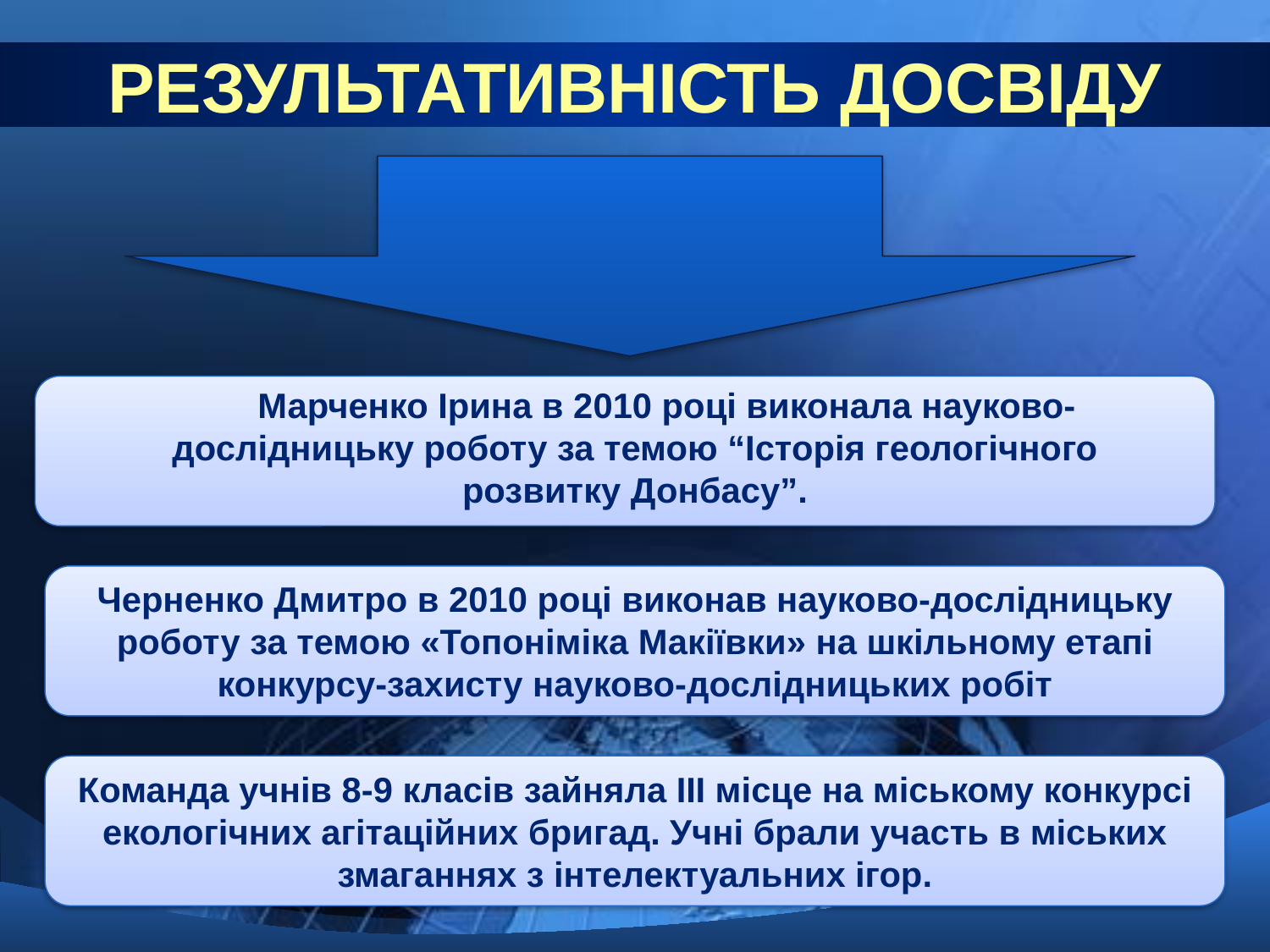

РЕЗУЛЬТАТИВНІСТЬ ДОСВІДУ

Марченко Ірина в 2010 році виконала науково-дослідницьку роботу за темою “Історія геологічного розвитку Донбасу”.
Черненко Дмитро в 2010 році виконав науково-дослідницьку роботу за темою «Топоніміка Макіївки» на шкільному етапі конкурсу-захисту науково-дослідницьких робіт
Команда учнів 8-9 класів зайняла ІІІ місце на міському конкурсі екологічних агітаційних бригад. Учні брали участь в міських змаганнях з інтелектуальних ігор.